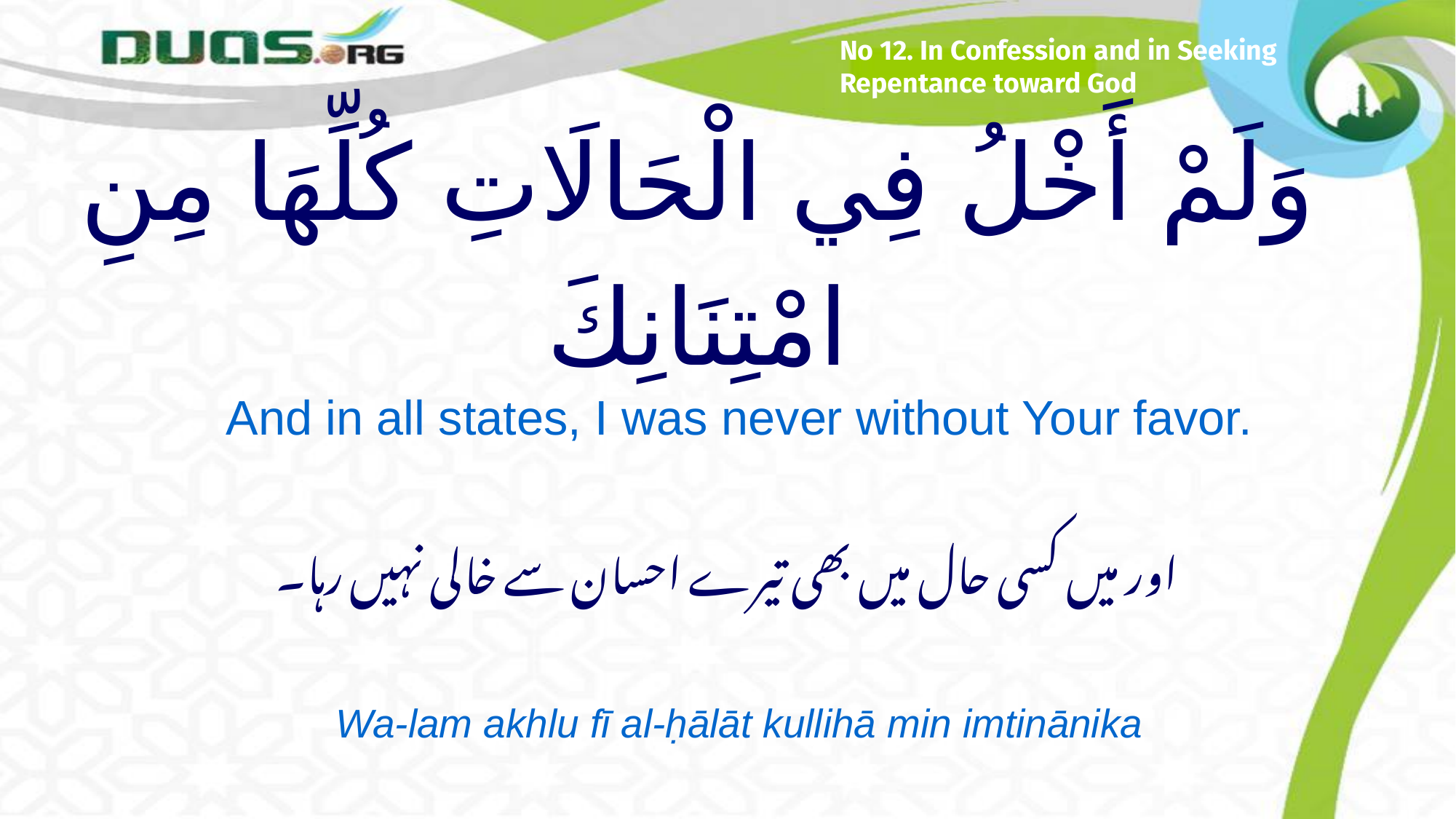

No 12. In Confession and in Seeking Repentance toward God

# وَلَمْ أَخْلُ فِي الْحَالَاتِ كُلِّهَا مِنِ امْتِنَانِكَ

And in all states, I was never without Your favor.

اور میں کسی حال میں بھی تیرے احسان سے خالی نہیں رہا۔
Wa-lam akhlu fī al-ḥālāt kullihā min imtinānika